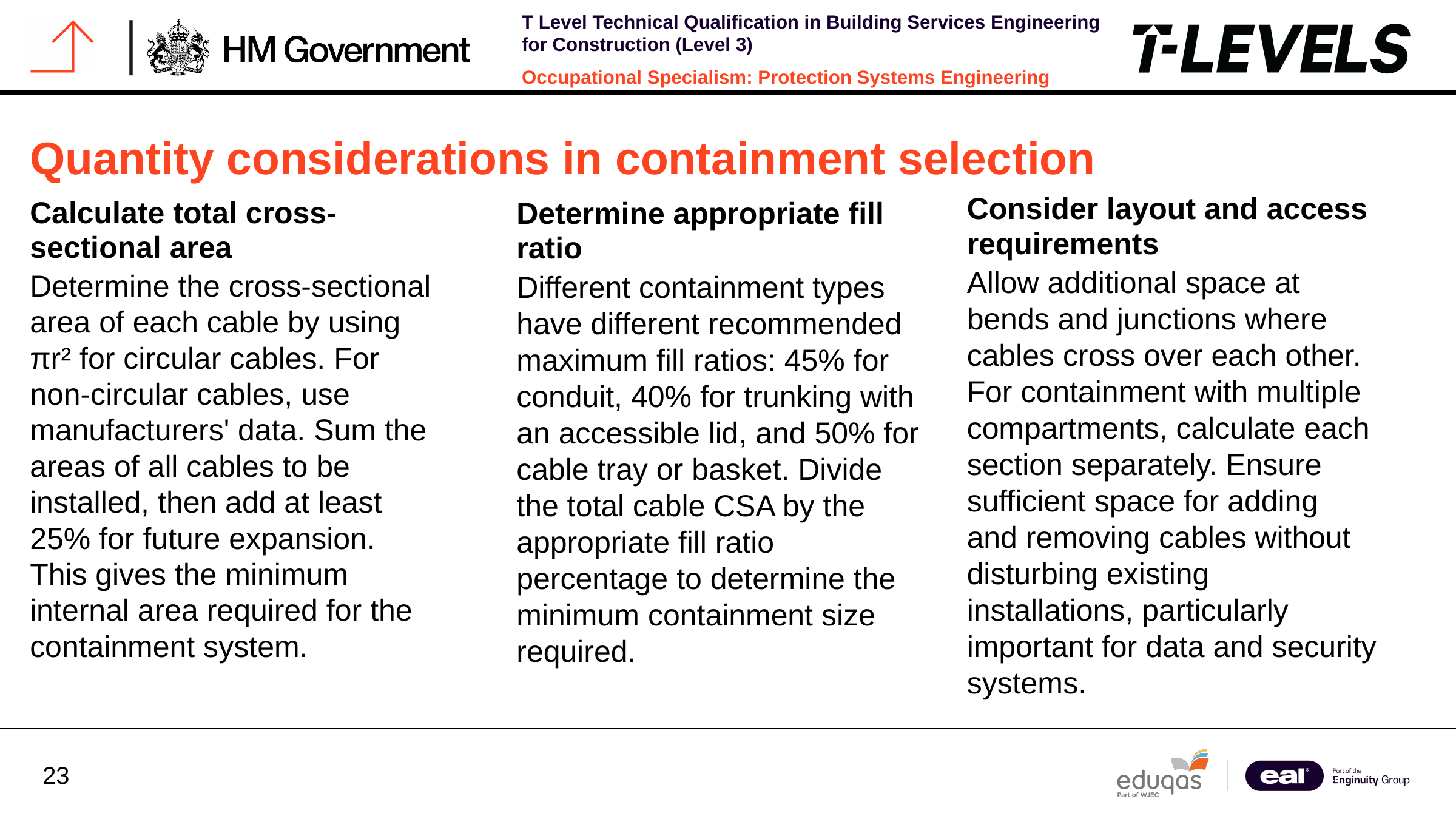

Quantity considerations in containment selection
Consider layout and access requirements
Calculate total cross-sectional area
Determine appropriate fill ratio
Allow additional space at bends and junctions where cables cross over each other. For containment with multiple compartments, calculate each section separately. Ensure sufficient space for adding and removing cables without disturbing existing installations, particularly important for data and security systems.
Determine the cross-sectional area of each cable by using πr² for circular cables. For non-circular cables, use manufacturers' data. Sum the areas of all cables to be installed, then add at least 25% for future expansion. This gives the minimum internal area required for the containment system.
Different containment types have different recommended maximum fill ratios: 45% for conduit, 40% for trunking with an accessible lid, and 50% for cable tray or basket. Divide the total cable CSA by the appropriate fill ratio percentage to determine the minimum containment size required.